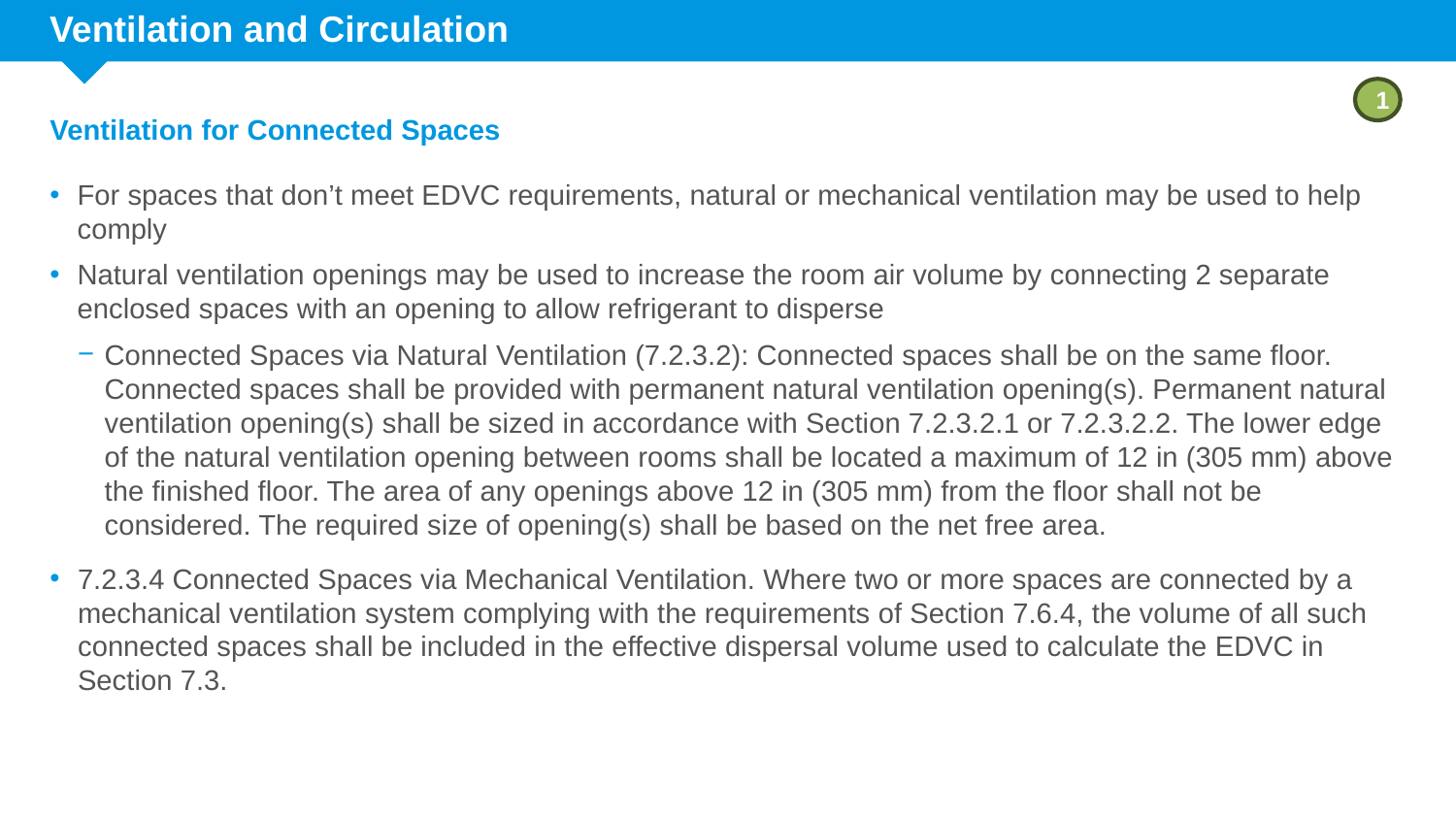

# Ventilation and Circulation
1
Ventilation for Connected Spaces

For spaces that don’t meet EDVC requirements, natural or mechanical ventilation may be used to help comply
Natural ventilation openings may be used to increase the room air volume by connecting 2 separate enclosed spaces with an opening to allow refrigerant to disperse
Connected Spaces via Natural Ventilation (7.2.3.2): Connected spaces shall be on the same floor. Connected spaces shall be provided with permanent natural ventilation opening(s). Permanent natural ventilation opening(s) shall be sized in accordance with Section 7.2.3.2.1 or 7.2.3.2.2. The lower edge of the natural ventilation opening between rooms shall be located a maximum of 12 in (305 mm) above the finished floor. The area of any openings above 12 in (305 mm) from the floor shall not be considered. The required size of opening(s) shall be based on the net free area.
7.2.3.4 Connected Spaces via Mechanical Ventilation. Where two or more spaces are connected by a mechanical ventilation system complying with the requirements of Section 7.6.4, the volume of all such connected spaces shall be included in the effective dispersal volume used to calculate the EDVC in Section 7.3.